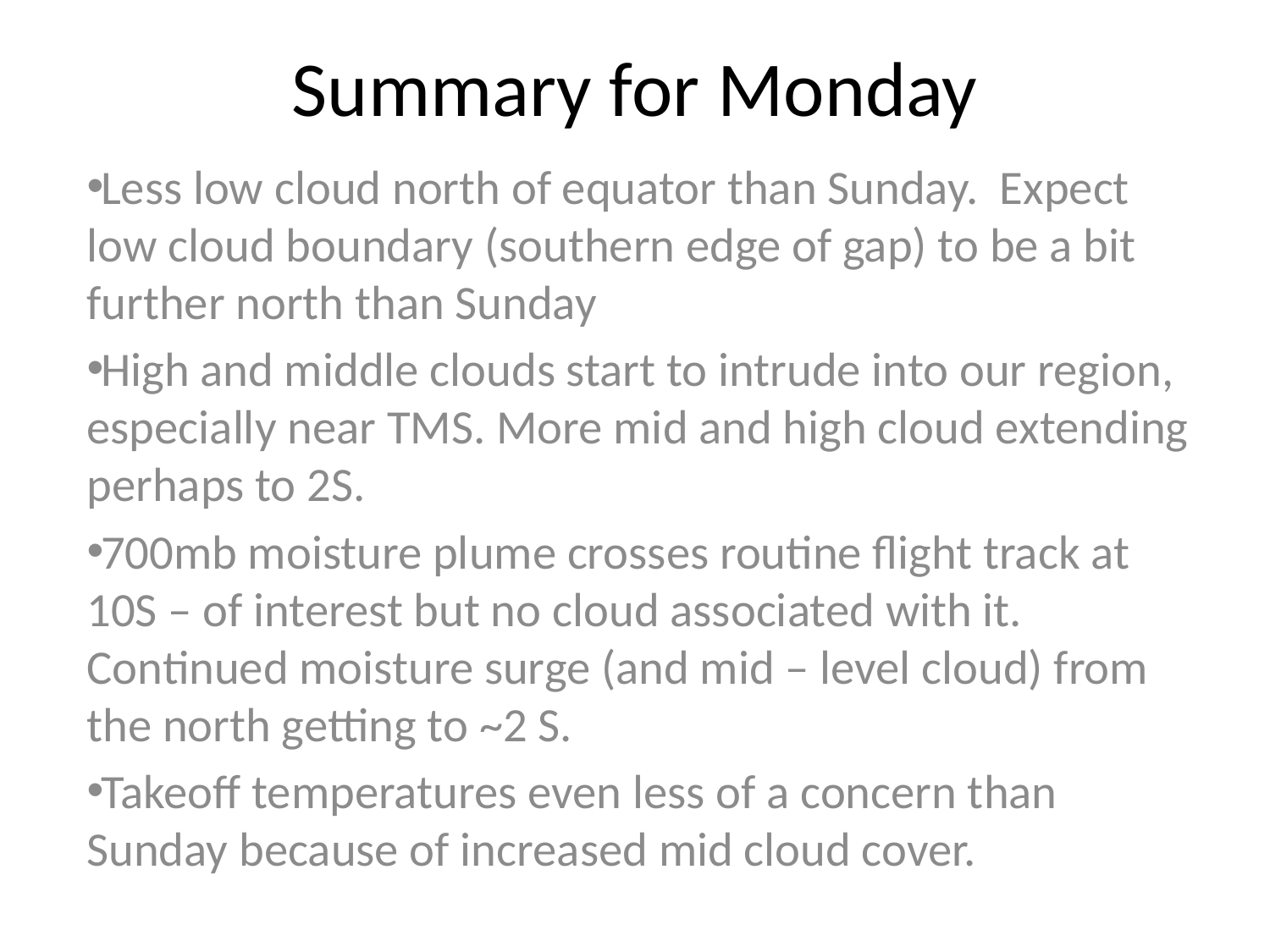

# Summary for Monday
Less low cloud north of equator than Sunday.  Expect low cloud boundary (southern edge of gap) to be a bit further north than Sunday
High and middle clouds start to intrude into our region, especially near TMS. More mid and high cloud extending perhaps to 2S.
700mb moisture plume crosses routine flight track at 10S – of interest but no cloud associated with it.  Continued moisture surge (and mid – level cloud) from the north getting to ~2 S.
Takeoff temperatures even less of a concern than Sunday because of increased mid cloud cover.